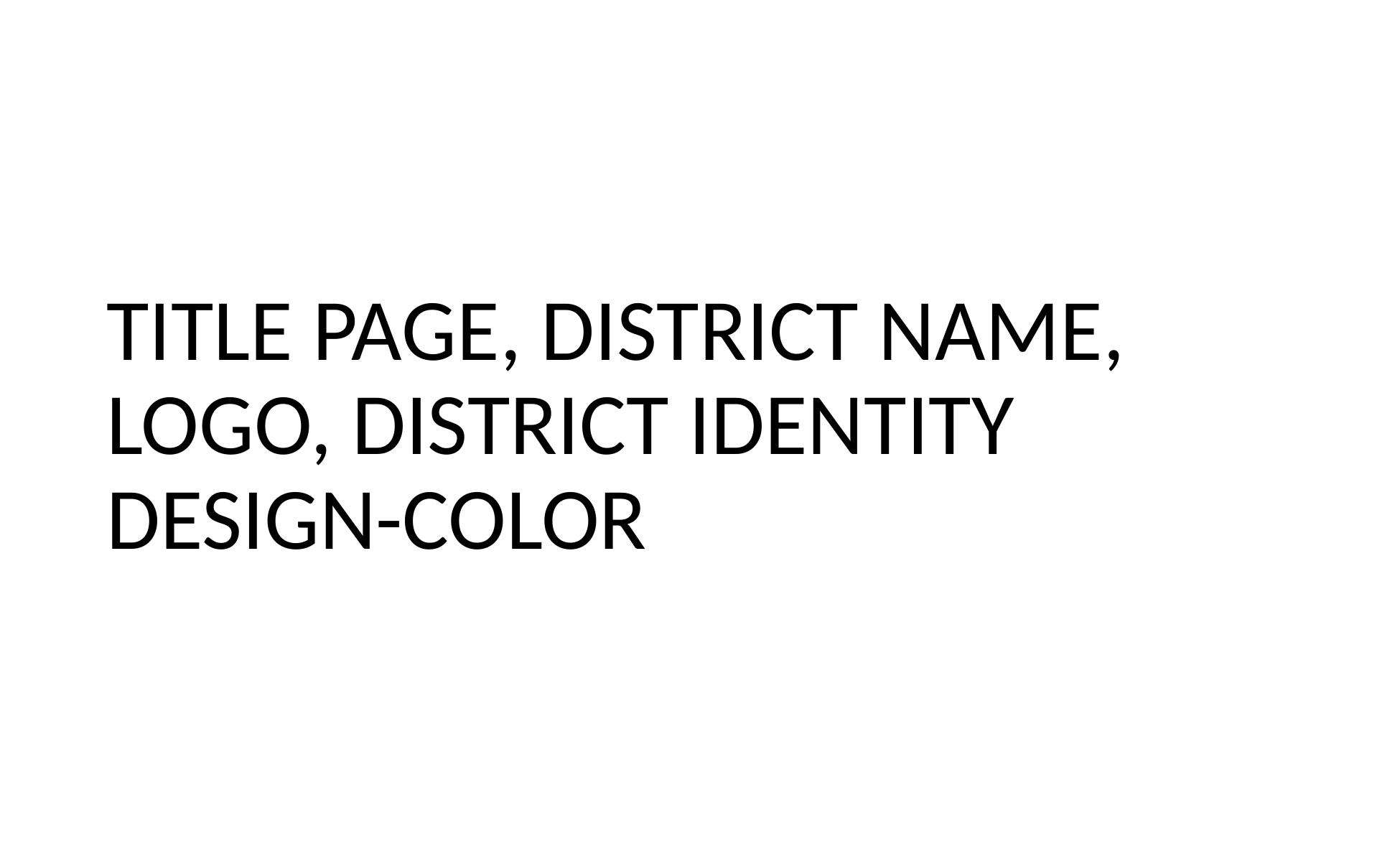

# TITLE PAGE, DISTRICT NAME, LOGO, DISTRICT IDENTITY DESIGN-COLOR